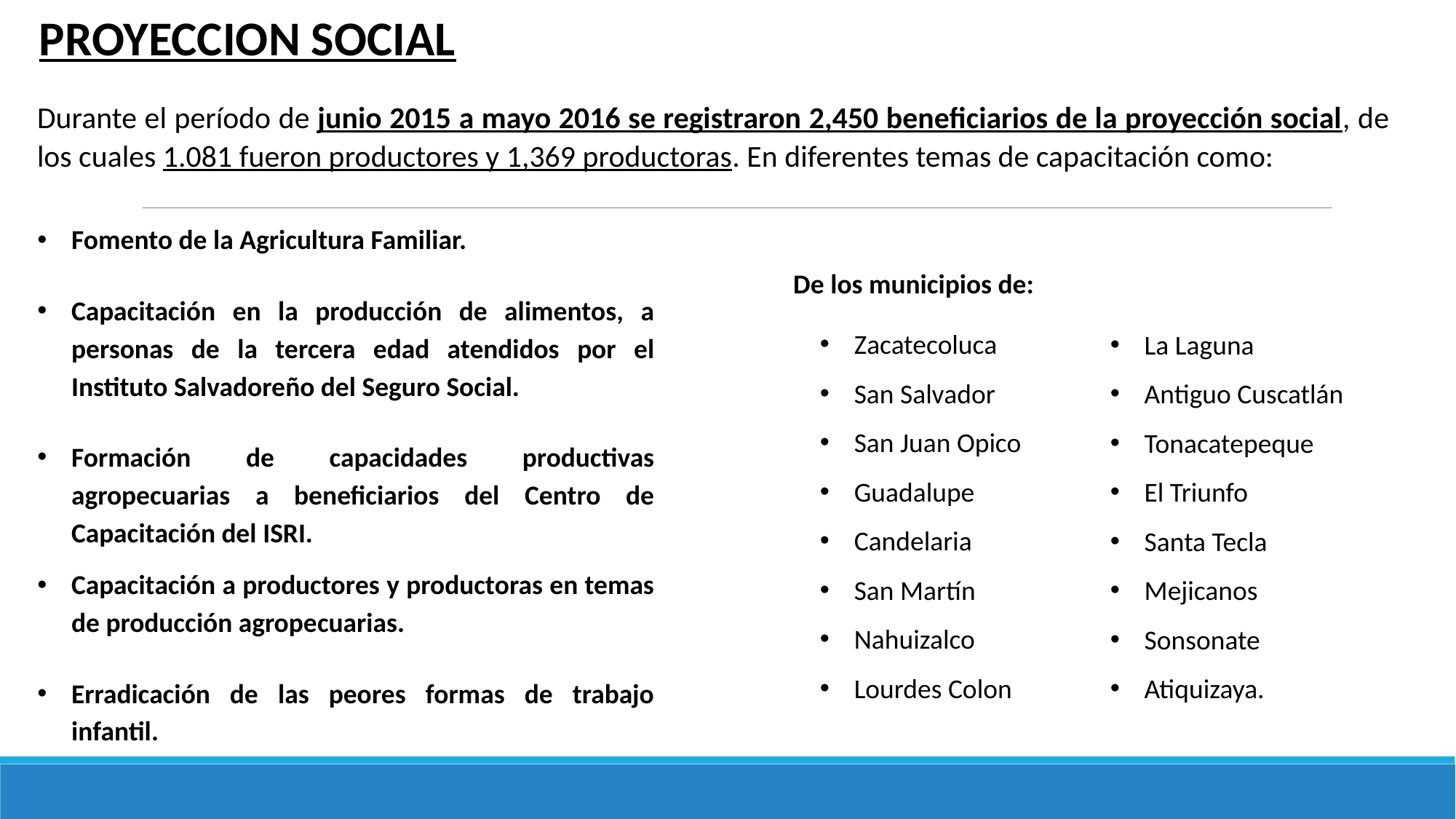

PROYECCION SOCIAL
Durante el período de junio 2015 a mayo 2016 se registraron 2,450 beneficiarios de la proyección social, de los cuales 1.081 fueron productores y 1,369 productoras. En diferentes temas de capacitación como:
Fomento de la Agricultura Familiar.

Capacitación en la producción de alimentos, a personas de la tercera edad atendidos por el Instituto Salvadoreño del Seguro Social.

Formación de capacidades productivas agropecuarias a beneficiarios del Centro de Capacitación del ISRI.
De los municipios de:
Zacatecoluca
San Salvador
San Juan Opico
Guadalupe
Candelaria
San Martín
Nahuizalco
Lourdes Colon
La Laguna
Antiguo Cuscatlán
Tonacatepeque
El Triunfo
Santa Tecla
Mejicanos
Sonsonate
Atiquizaya.
Capacitación a productores y productoras en temas de producción agropecuarias.

Erradicación de las peores formas de trabajo infantil.